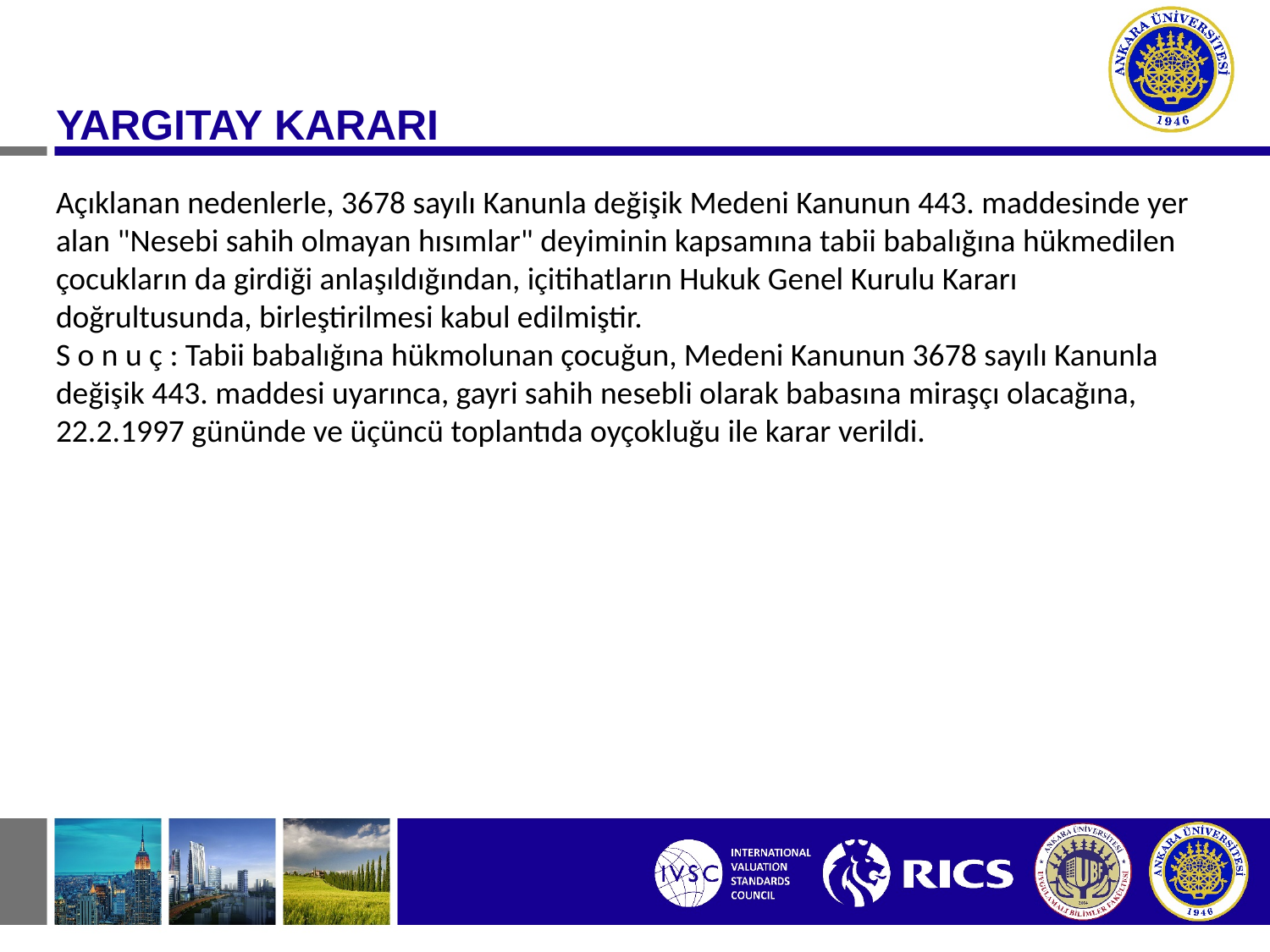

YARGITAY KARARI
Açıklanan nedenlerle, 3678 sayılı Kanunla değişik Medeni Kanunun 443. maddesinde yer alan "Nesebi sahih olmayan hısımlar" deyiminin kapsamına tabii babalığına hükmedilen çocukların da girdiği anlaşıldığından, içitihatların Hukuk Genel Kurulu Kararı doğrultusunda, birleştirilmesi kabul edilmiştir.
S o n u ç : Tabii babalığına hükmolunan çocuğun, Medeni Kanunun 3678 sayılı Kanunla değişik 443. maddesi uyarınca, gayri sahih nesebli olarak babasına miraşçı olacağına, 22.2.1997 gününde ve üçüncü toplantıda oyçokluğu ile karar verildi.